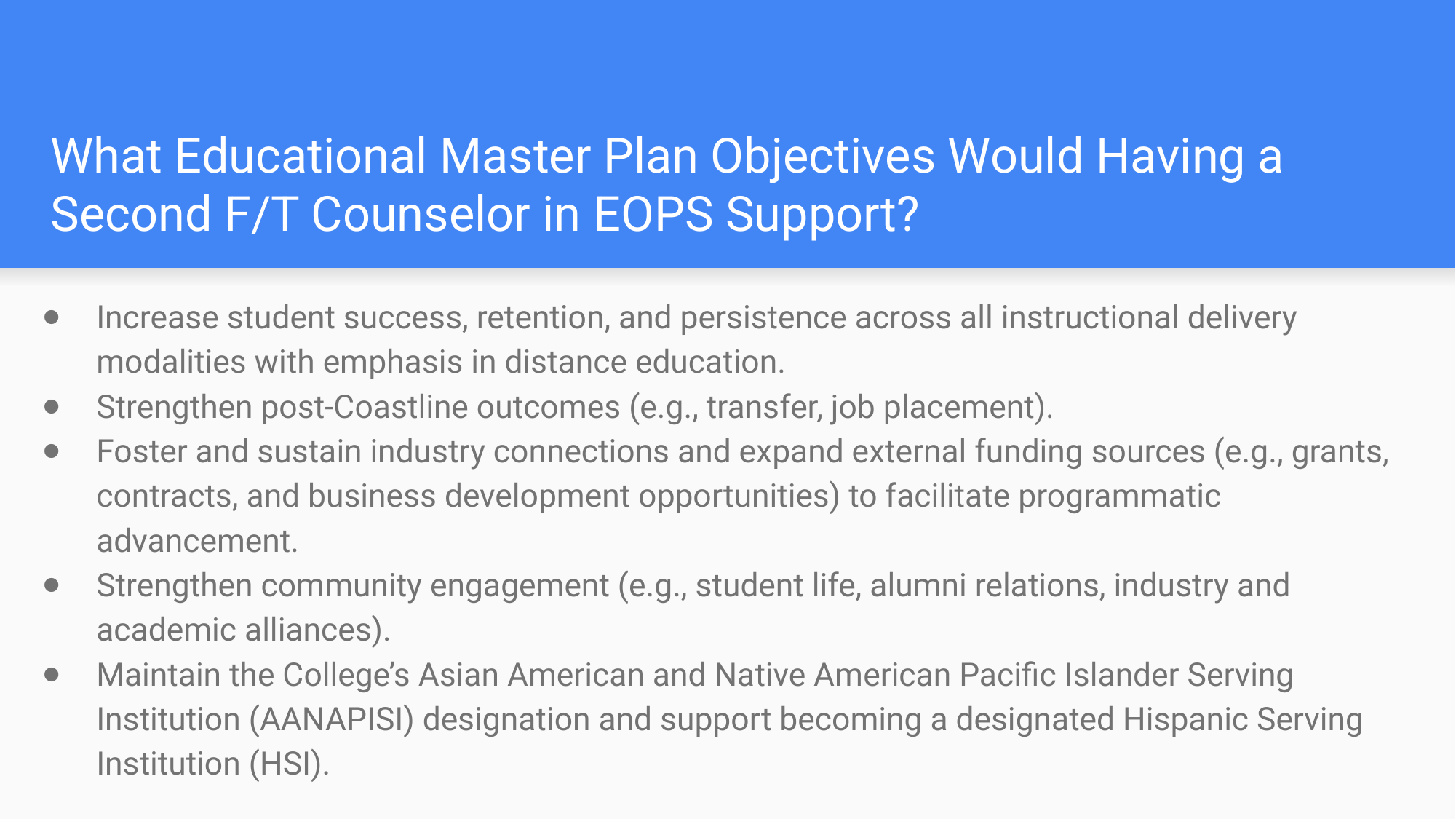

# What Educational Master Plan Objectives Would Having a Second F/T Counselor in EOPS Support?
Increase student success, retention, and persistence across all instructional delivery modalities with emphasis in distance education.
Strengthen post-Coastline outcomes (e.g., transfer, job placement).
Foster and sustain industry connections and expand external funding sources (e.g., grants, contracts, and business development opportunities) to facilitate programmatic advancement.
Strengthen community engagement (e.g., student life, alumni relations, industry and academic alliances).
Maintain the College’s Asian American and Native American Pacific Islander Serving Institution (AANAPISI) designation and support becoming a designated Hispanic Serving Institution (HSI).